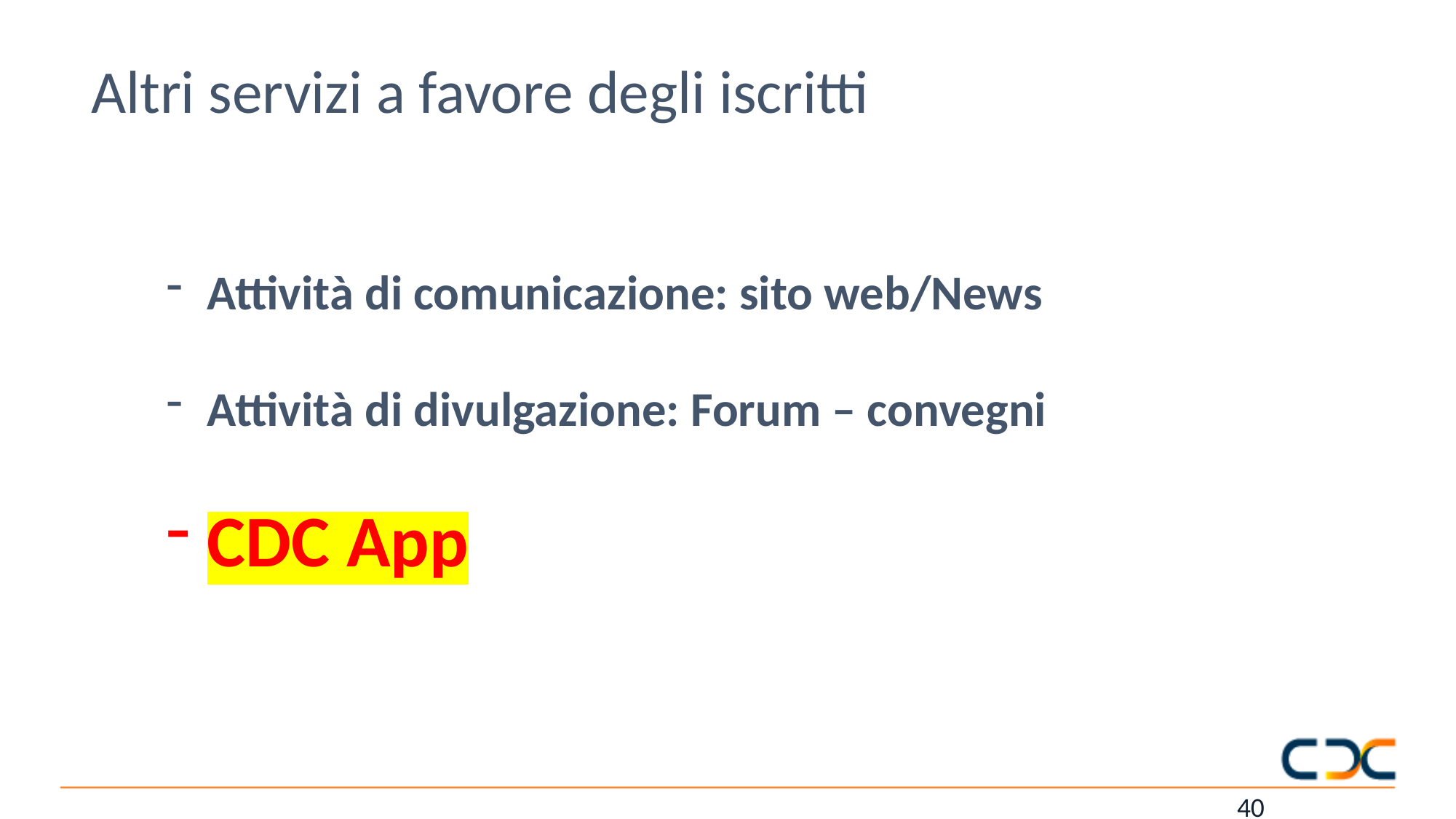

Altri servizi a favore degli iscritti

Attività di comunicazione: sito web/News

Attività di divulgazione: Forum – convegni

CDC App

40